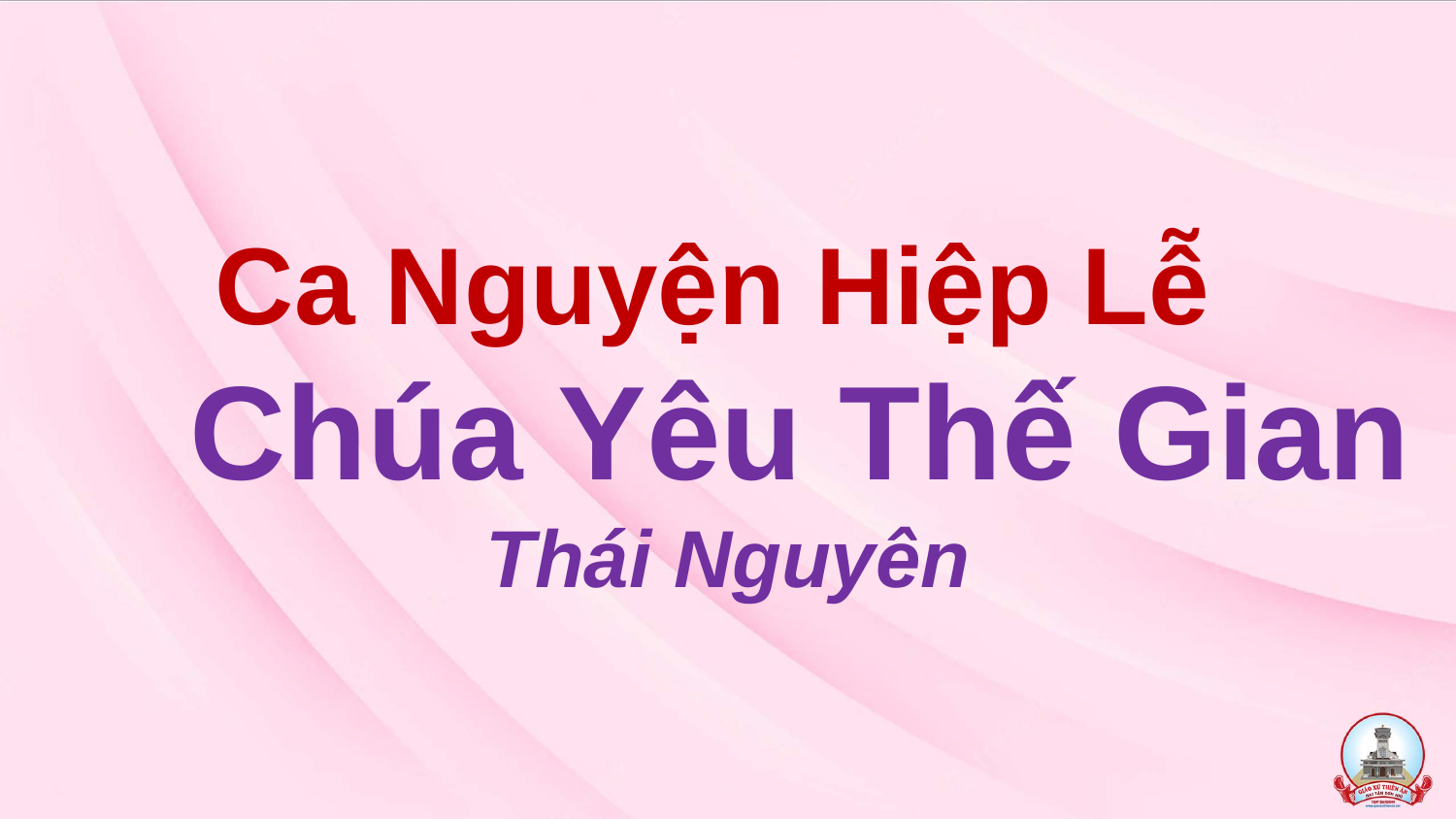

# Ca Nguyện Hiệp Lễ Chúa Yêu Thế Gian Thái Nguyên